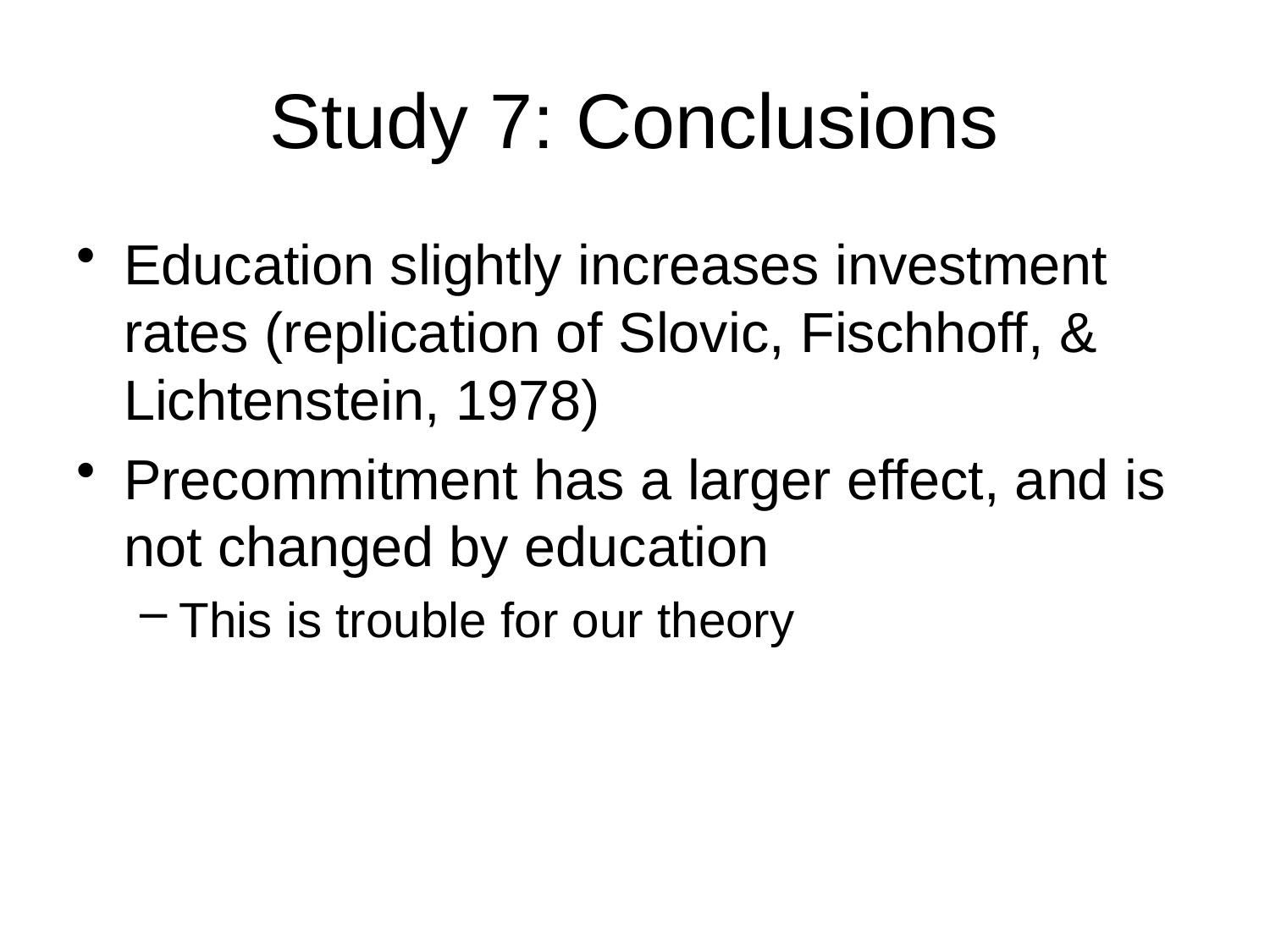

# Study 7: Conclusions
Education slightly increases investment rates (replication of Slovic, Fischhoff, & Lichtenstein, 1978)
Precommitment has a larger effect, and is not changed by education
This is trouble for our theory